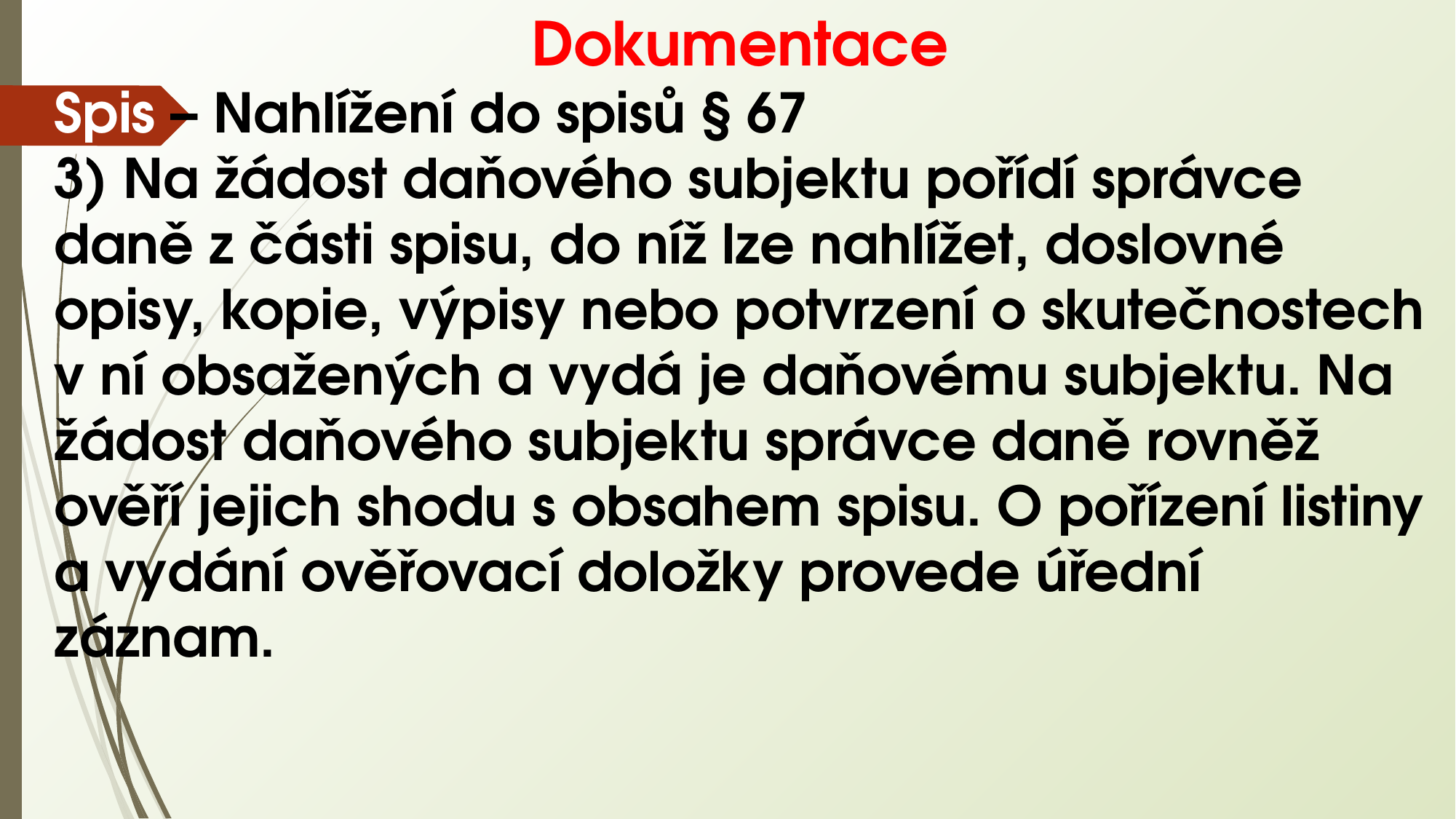

Dokumentace
Spis – Nahlížení do spisů § 67
3) Na žádost daňového subjektu pořídí správce daně z části spisu, do níž lze nahlížet, doslovné opisy, kopie, výpisy nebo potvrzení o skutečnostech v ní obsažených a vydá je daňovému subjektu. Na žádost daňového subjektu správce daně rovněž ověří jejich shodu s obsahem spisu. O pořízení listiny a vydání ověřovací doložky provede úřední záznam.